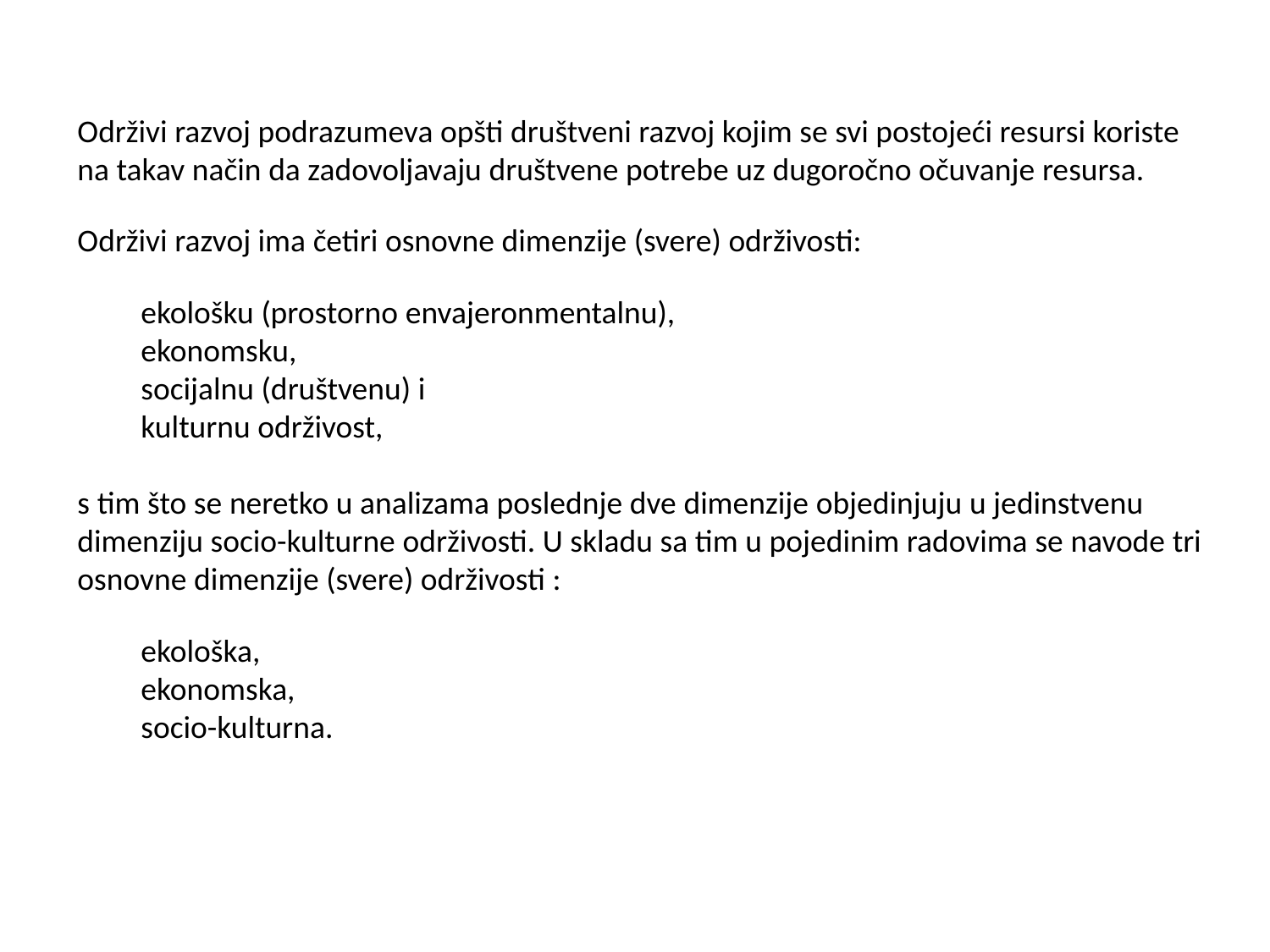

Održivi razvoj podrazumeva opšti društveni razvoj kojim se svi postojeći resursi koriste na takav način da zadovoljavaju društvene potrebe uz dugoročno očuvanje resursa.

Održivi razvoj ima četiri osnovne dimenzije (svere) održivosti:

ekološku (prostorno envajeronmentalnu),
ekonomsku,
socijalnu (društvenu) i
kulturnu održivost,

s tim što se neretko u analizama poslednje dve dimenzije objedinjuju u jedinstvenu dimenziju socio-kulturne održivosti. U skladu sa tim u pojedinim radovima se navode tri osnovne dimenzije (svere) održivosti :

ekološka,
ekonomska,
socio-kulturna.